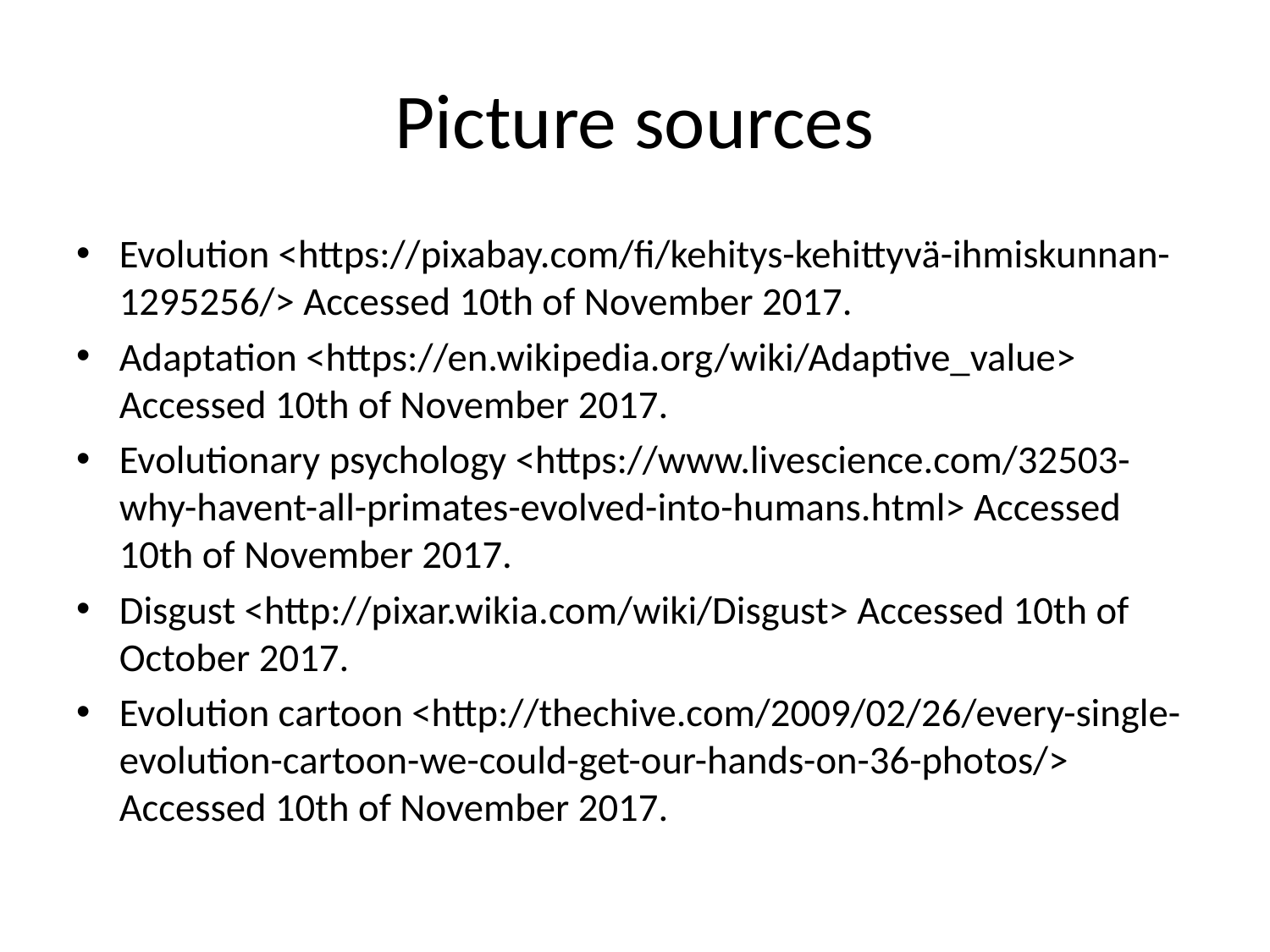

# Picture sources
Evolution <https://pixabay.com/fi/kehitys-kehittyvä-ihmiskunnan-1295256/> Accessed 10th of November 2017.
Adaptation <https://en.wikipedia.org/wiki/Adaptive_value> Accessed 10th of November 2017.
Evolutionary psychology <https://www.livescience.com/32503-why-havent-all-primates-evolved-into-humans.html> Accessed 10th of November 2017.
Disgust <http://pixar.wikia.com/wiki/Disgust> Accessed 10th of October 2017.
Evolution cartoon <http://thechive.com/2009/02/26/every-single-evolution-cartoon-we-could-get-our-hands-on-36-photos/> Accessed 10th of November 2017.